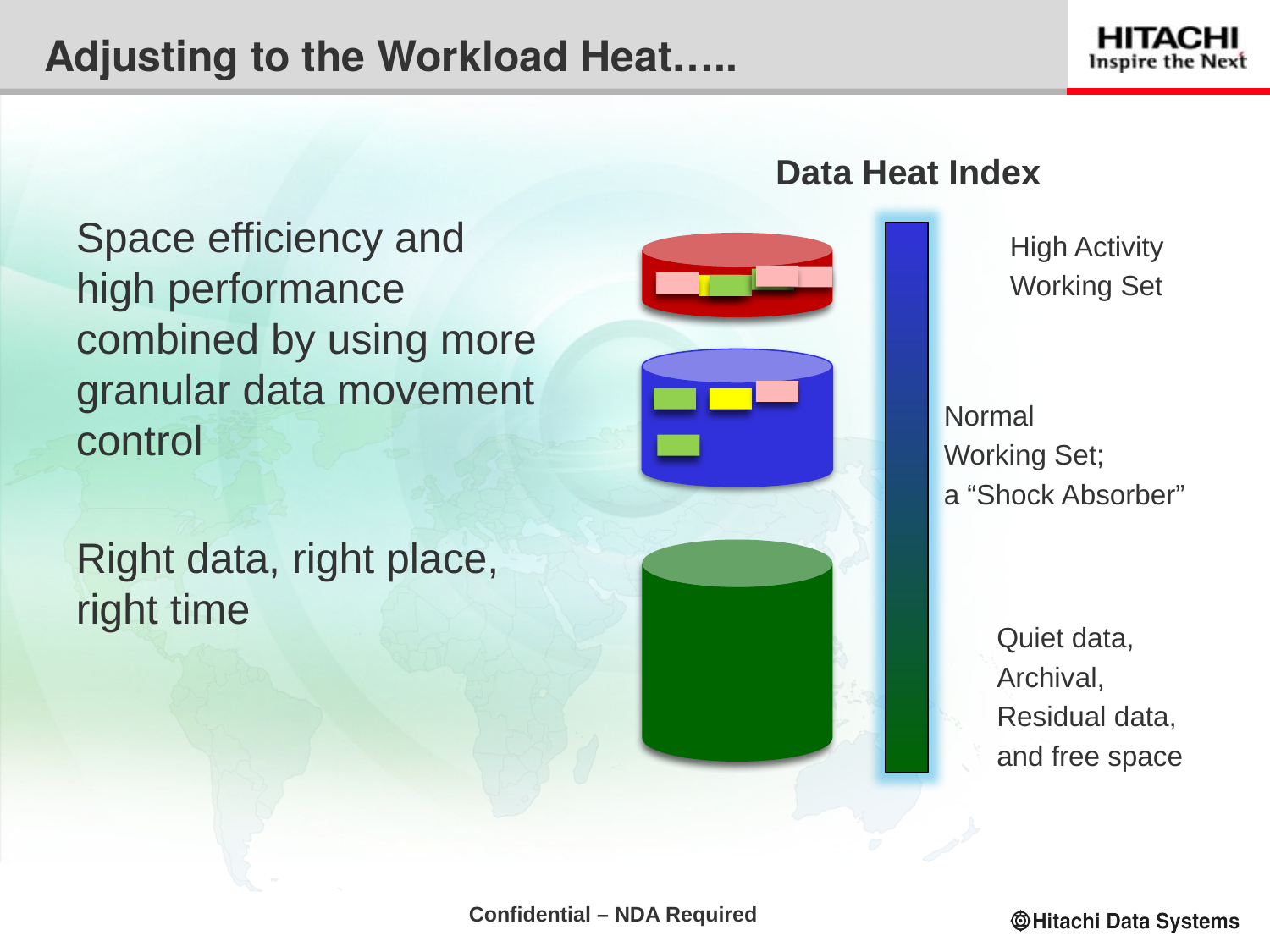

# Adjusting to the Workload Heat…..
Data Heat Index
Space efficiency and high performance combined by using more granular data movement control

Right data, right place, right time

High Activity
Working Set

Normal
Working Set;
a “Shock Absorber”

Quiet data,
Archival,
Residual data,
and free space